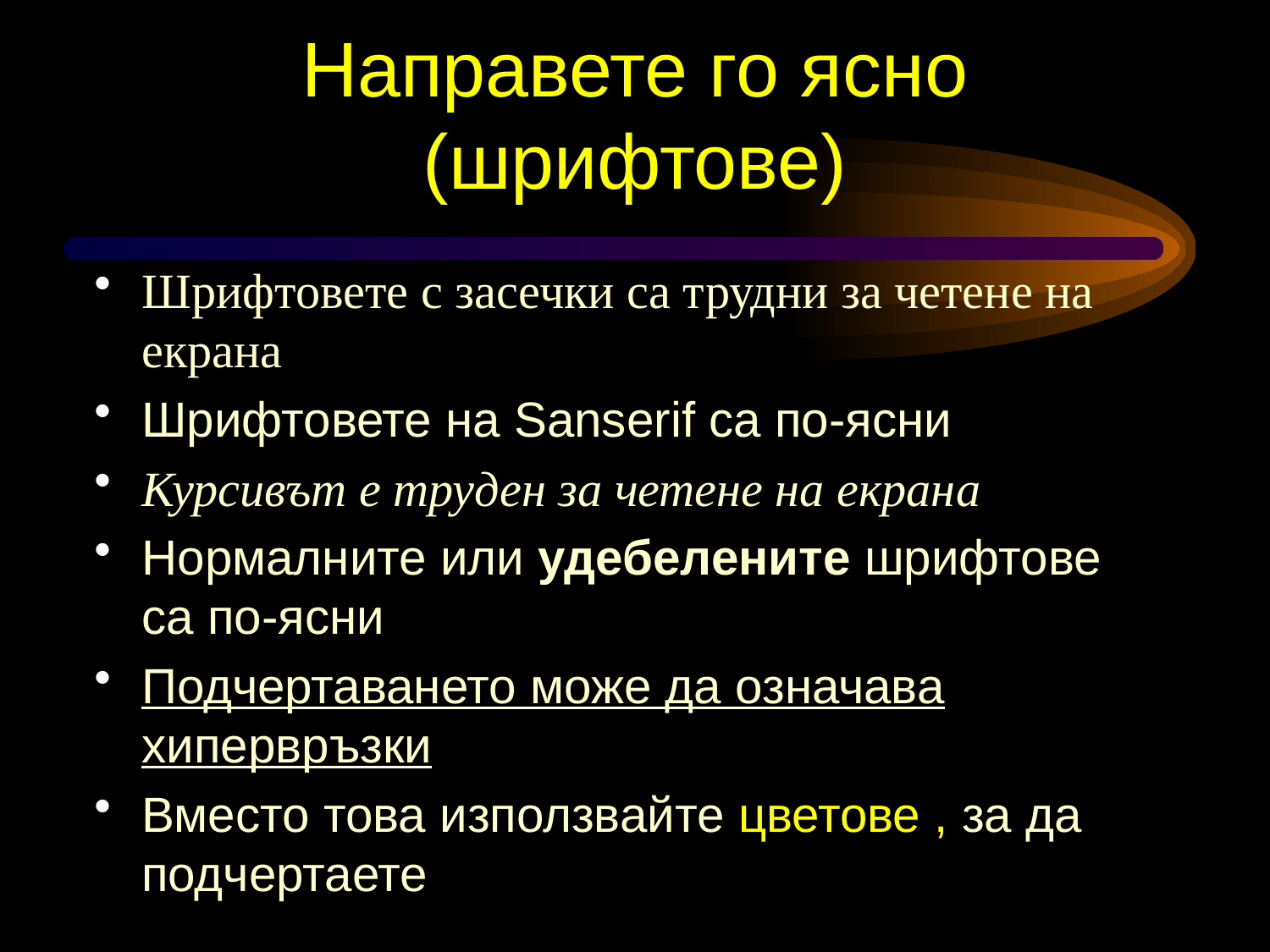

# Направете го ясно (шрифтове)
Шрифтовете с засечки са трудни за четене на екрана
Шрифтовете на Sanserif са по-ясни
Курсивът е труден за четене на екрана
Нормалните или удебелените шрифтове са по-ясни
Подчертаването може да означава хипервръзки
Вместо това използвайте цветове , за да подчертаете